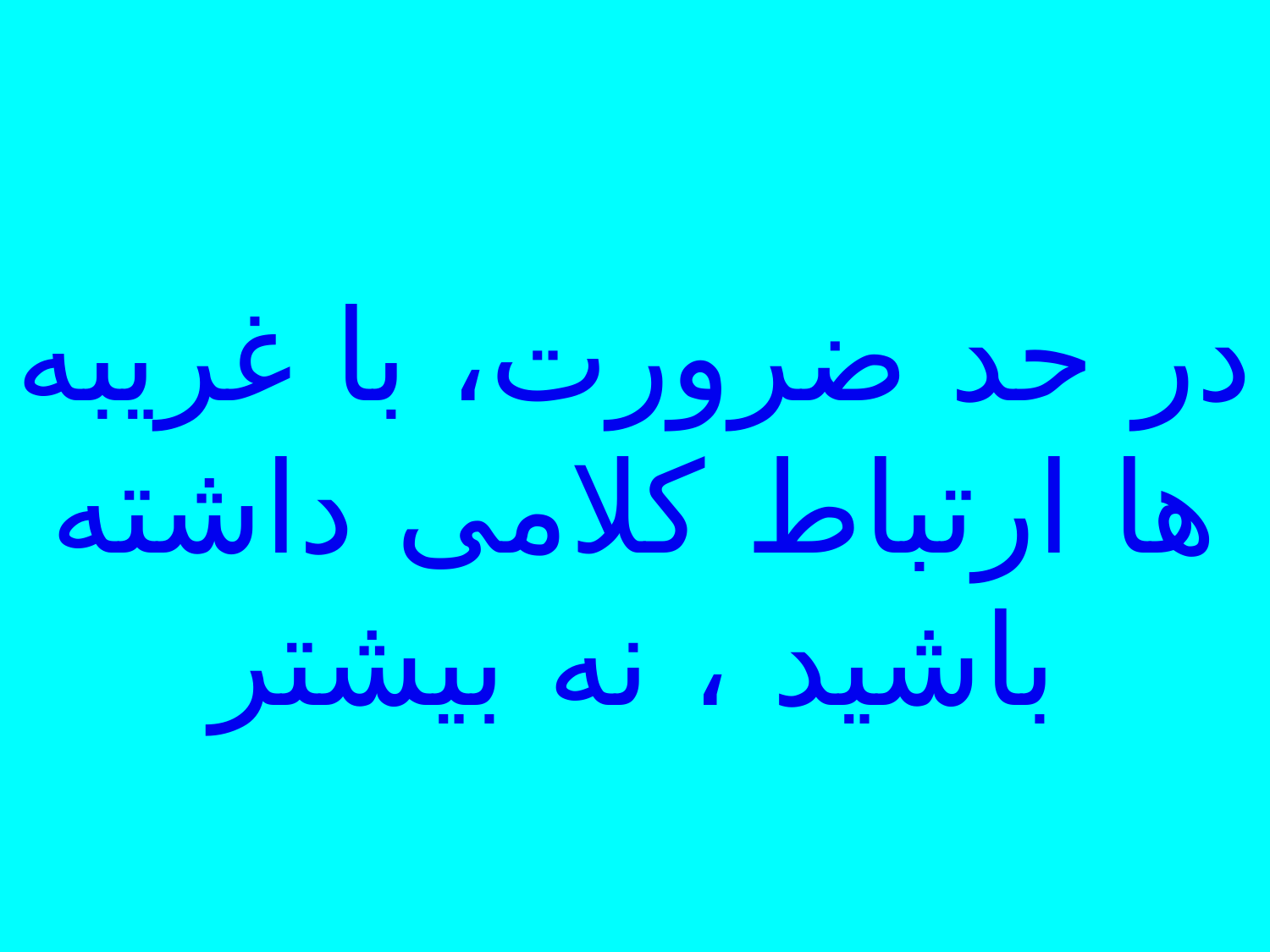

#
در حد ضرورت، با غریبه ها ارتباط کلامی داشته باشید ، نه بیشتر